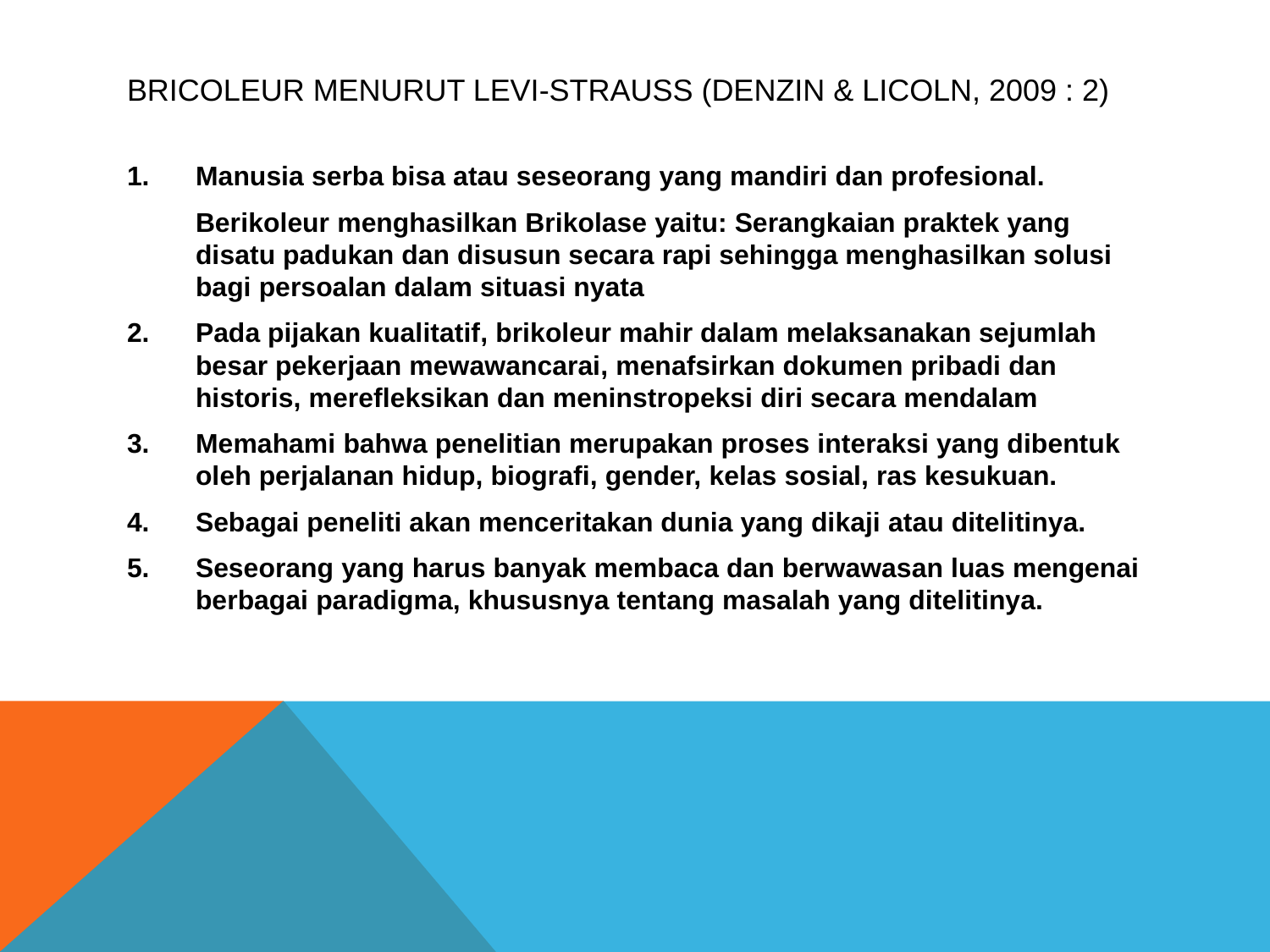

# BRICOLEUR Menurut Levi-Strauss (Denzin & Licoln, 2009 : 2)
Manusia serba bisa atau seseorang yang mandiri dan profesional.
	Berikoleur menghasilkan Brikolase yaitu: Serangkaian praktek yang disatu padukan dan disusun secara rapi sehingga menghasilkan solusi bagi persoalan dalam situasi nyata
Pada pijakan kualitatif, brikoleur mahir dalam melaksanakan sejumlah besar pekerjaan mewawancarai, menafsirkan dokumen pribadi dan historis, merefleksikan dan meninstropeksi diri secara mendalam
Memahami bahwa penelitian merupakan proses interaksi yang dibentuk oleh perjalanan hidup, biografi, gender, kelas sosial, ras kesukuan.
Sebagai peneliti akan menceritakan dunia yang dikaji atau ditelitinya.
Seseorang yang harus banyak membaca dan berwawasan luas mengenai berbagai paradigma, khususnya tentang masalah yang ditelitinya.